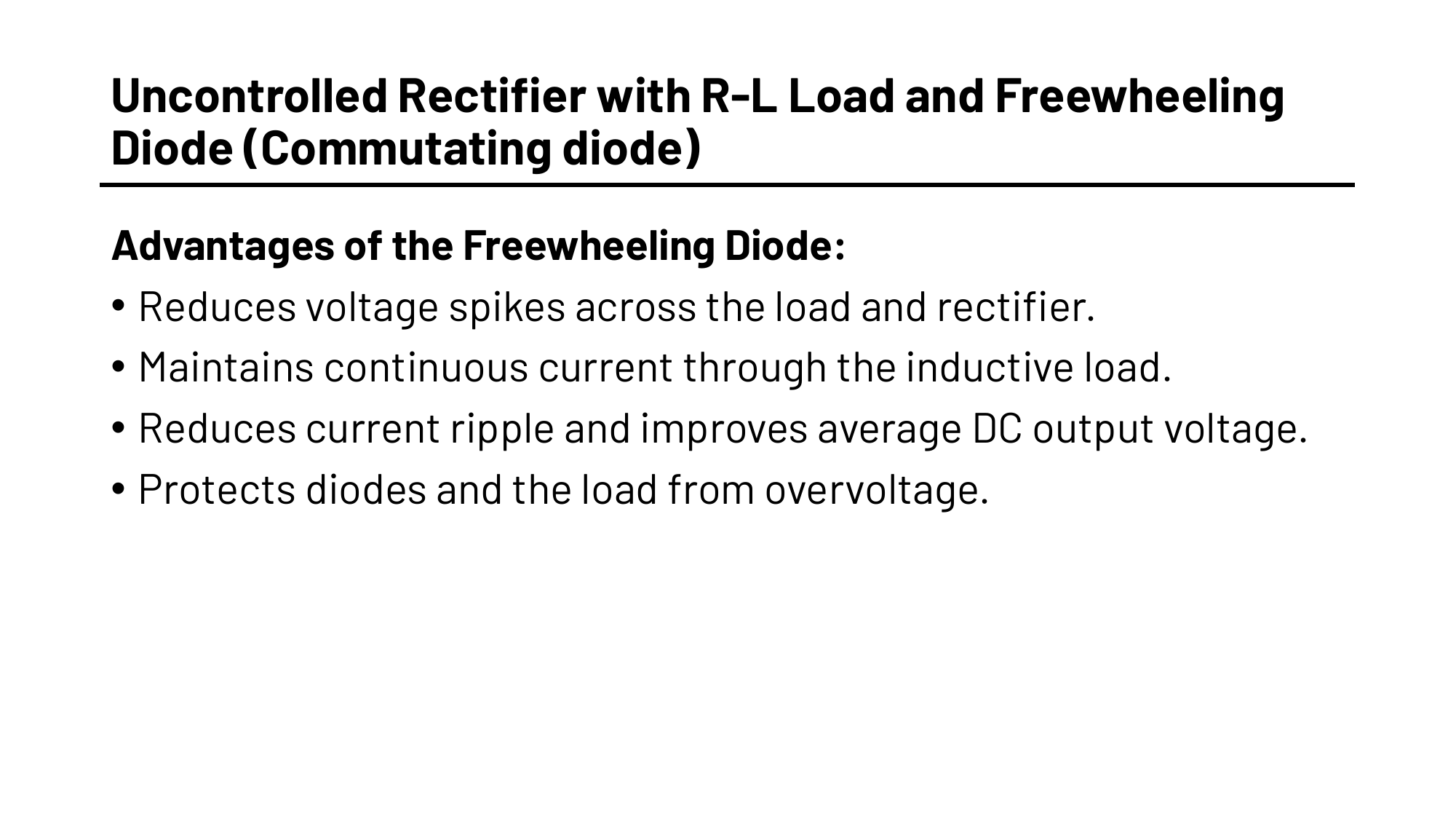

# Uncontrolled Rectifier with R-L Load and Freewheeling Diode (Commutating diode)
Advantages of the Freewheeling Diode:
Reduces voltage spikes across the load and rectifier.
Maintains continuous current through the inductive load.
Reduces current ripple and improves average DC output voltage.
Protects diodes and the load from overvoltage.